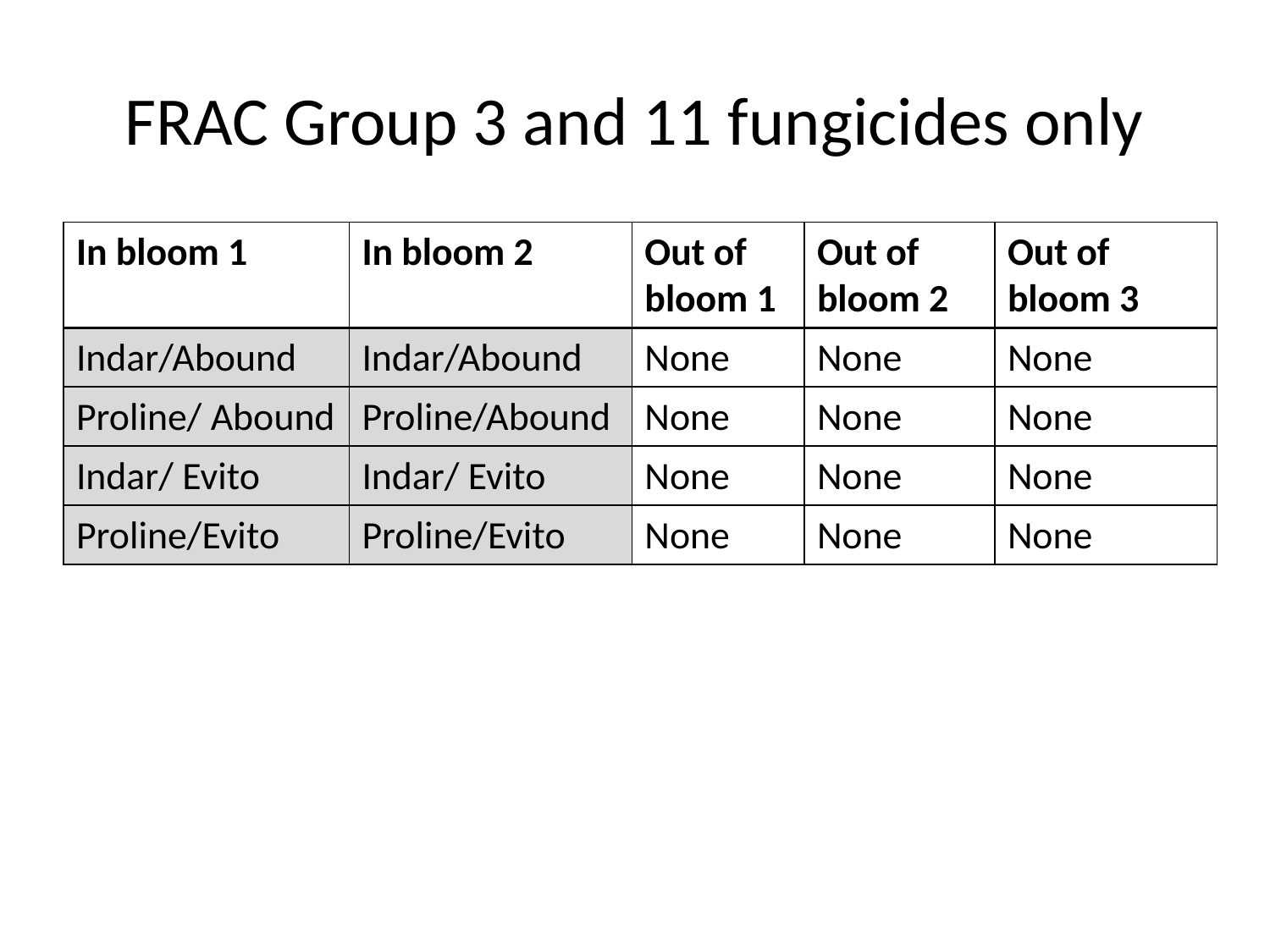

# FRAC Group 3 and 11 fungicides only
| In bloom 1 | In bloom 2 | Out of bloom 1 | Out of bloom 2 | Out of bloom 3 |
| --- | --- | --- | --- | --- |
| Indar/Abound | Indar/Abound | None | None | None |
| Proline/ Abound | Proline/Abound | None | None | None |
| Indar/ Evito | Indar/ Evito | None | None | None |
| Proline/Evito | Proline/Evito | None | None | None |